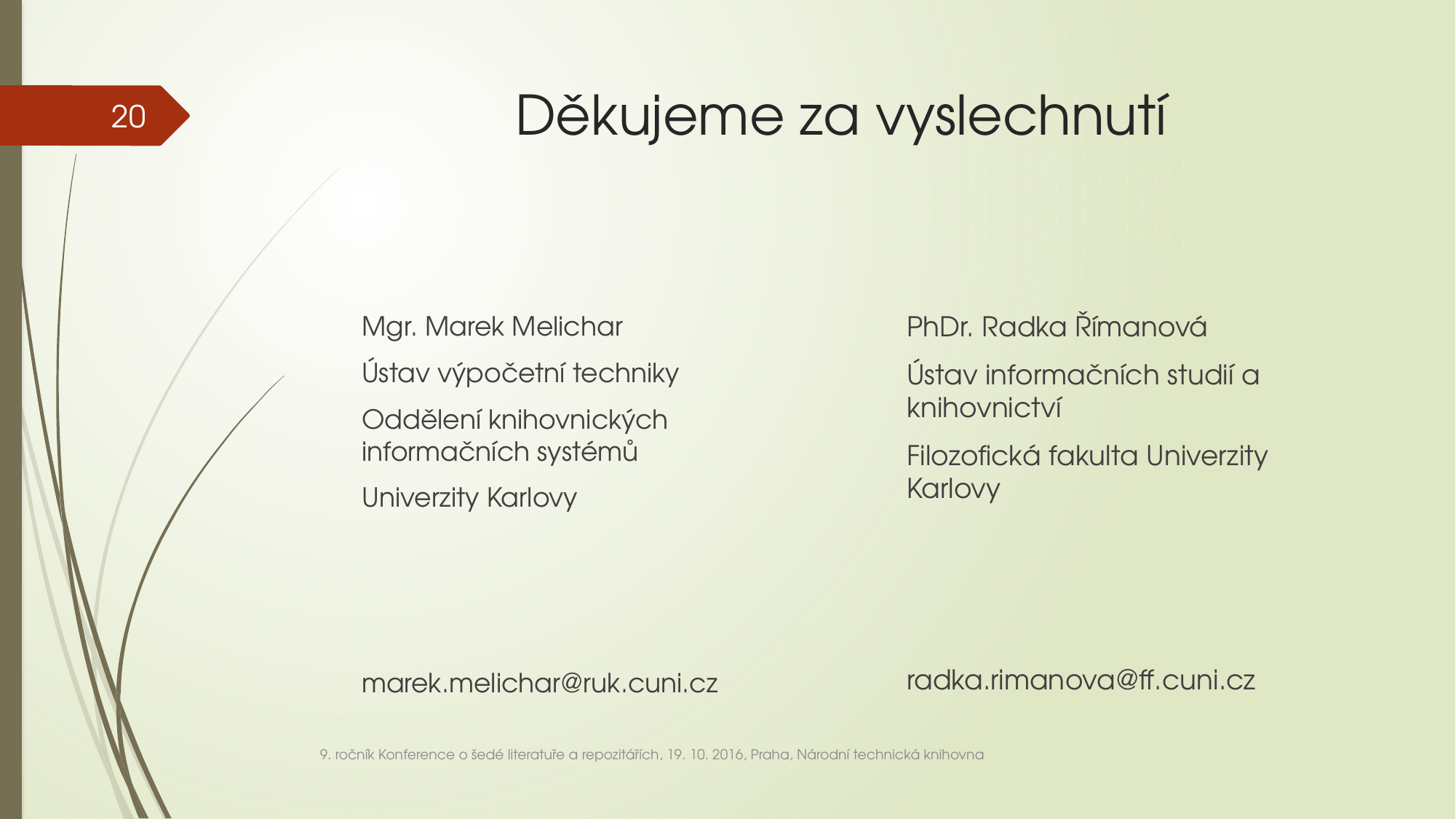

# Děkujeme za vyslechnutí
20

PhDr. Radka Římanová
Ústav informačních studií a knihovnictví
Filozofická fakulta Univerzity Karlovy

radka.rimanova@ff.cuni.cz
Mgr. Marek Melichar
Ústav výpočetní techniky
Oddělení knihovnických informačních systémů
Univerzity Karlovy

marek.melichar@ruk.cuni.cz

9. ročník Konference o šedé literatuře a repozitářích, 19. 10. 2016, Praha, Národní technická knihovna